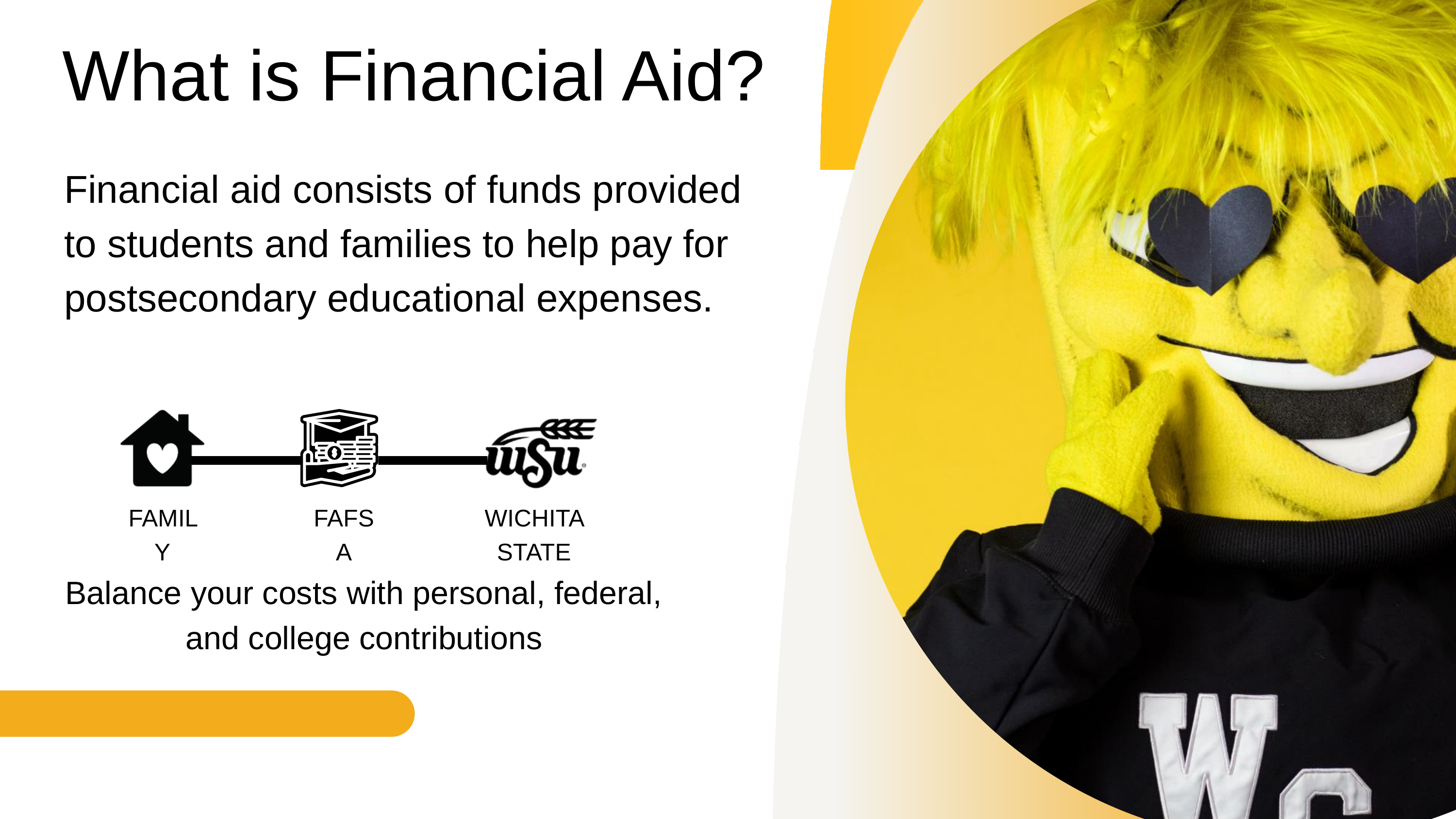

What is Financial Aid?
Financial aid consists of funds provided to students and families to help pay for postsecondary educational expenses.

FAMILY
FAFSA
WICHITA STATE
Balance your costs with personal, federal, and college contributions